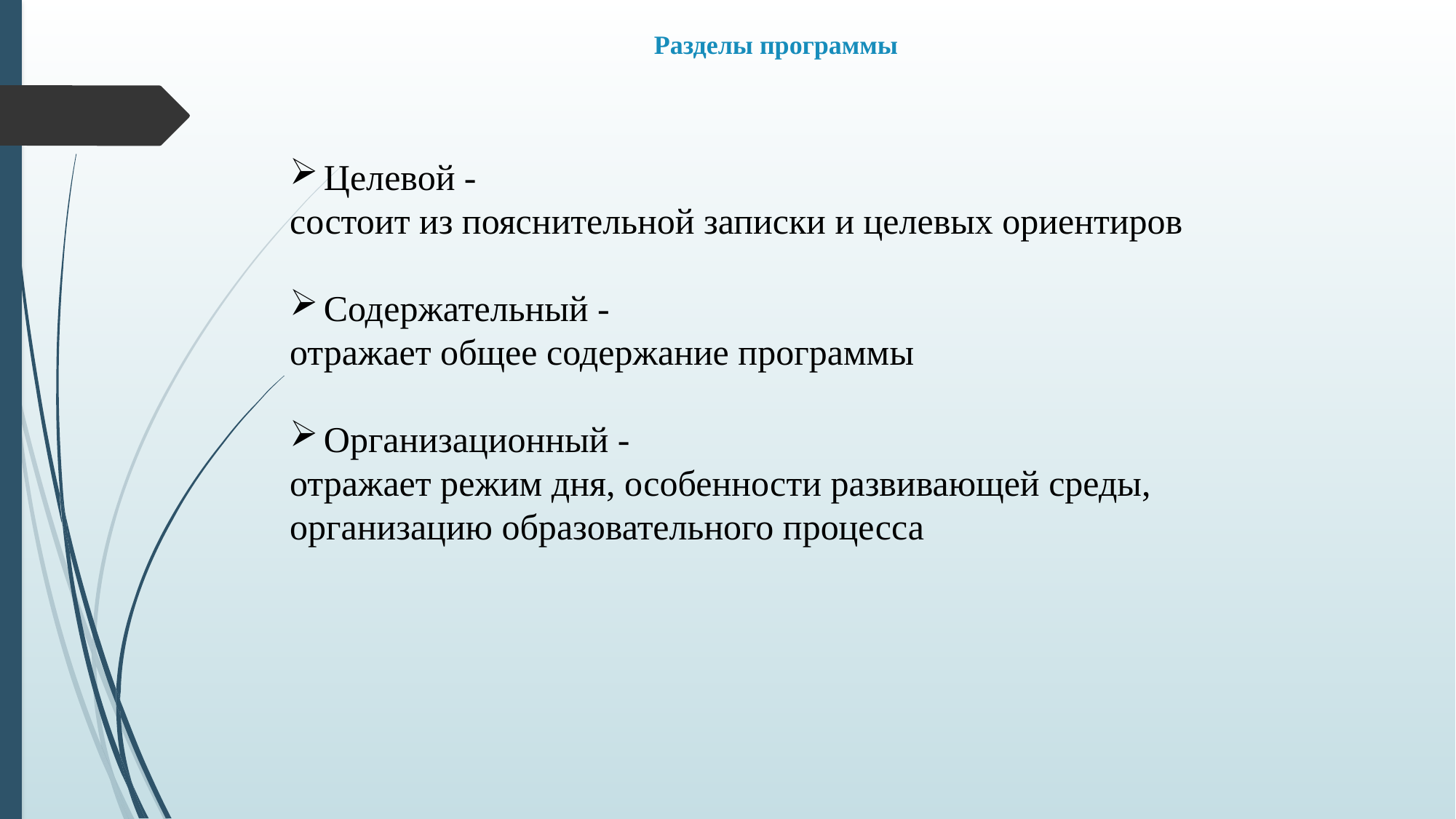

# Разделы программы
Целевой -
состоит из пояснительной записки и целевых ориентиров

Содержательный -
отражает общее содержание программы

Организационный -
отражает режим дня, особенности развивающей среды, организацию образовательного процесса